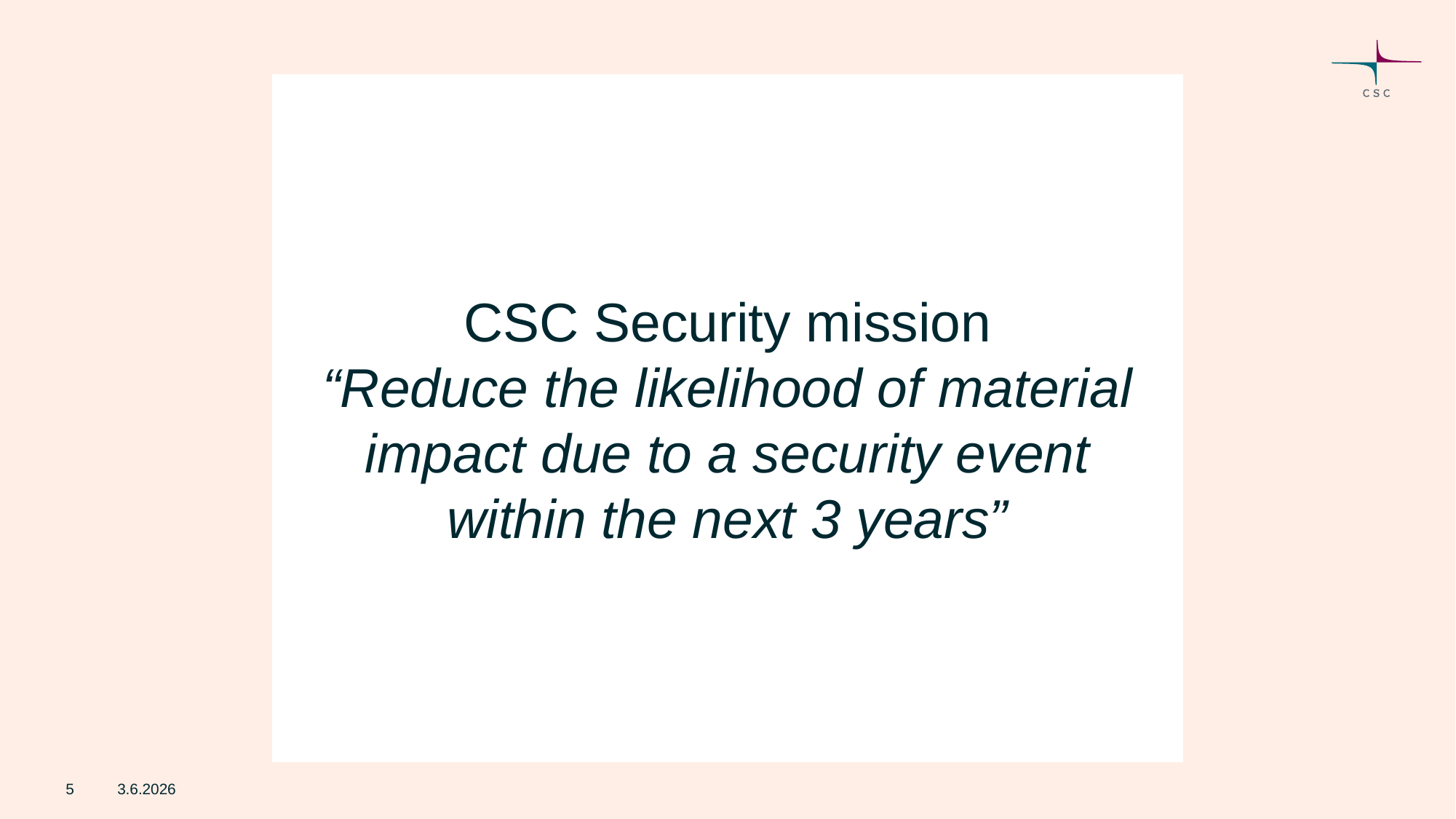

# CSC Security mission “Reduce the likelihood of material impact due to a security event within the next 3 years”
5
3.6.2026